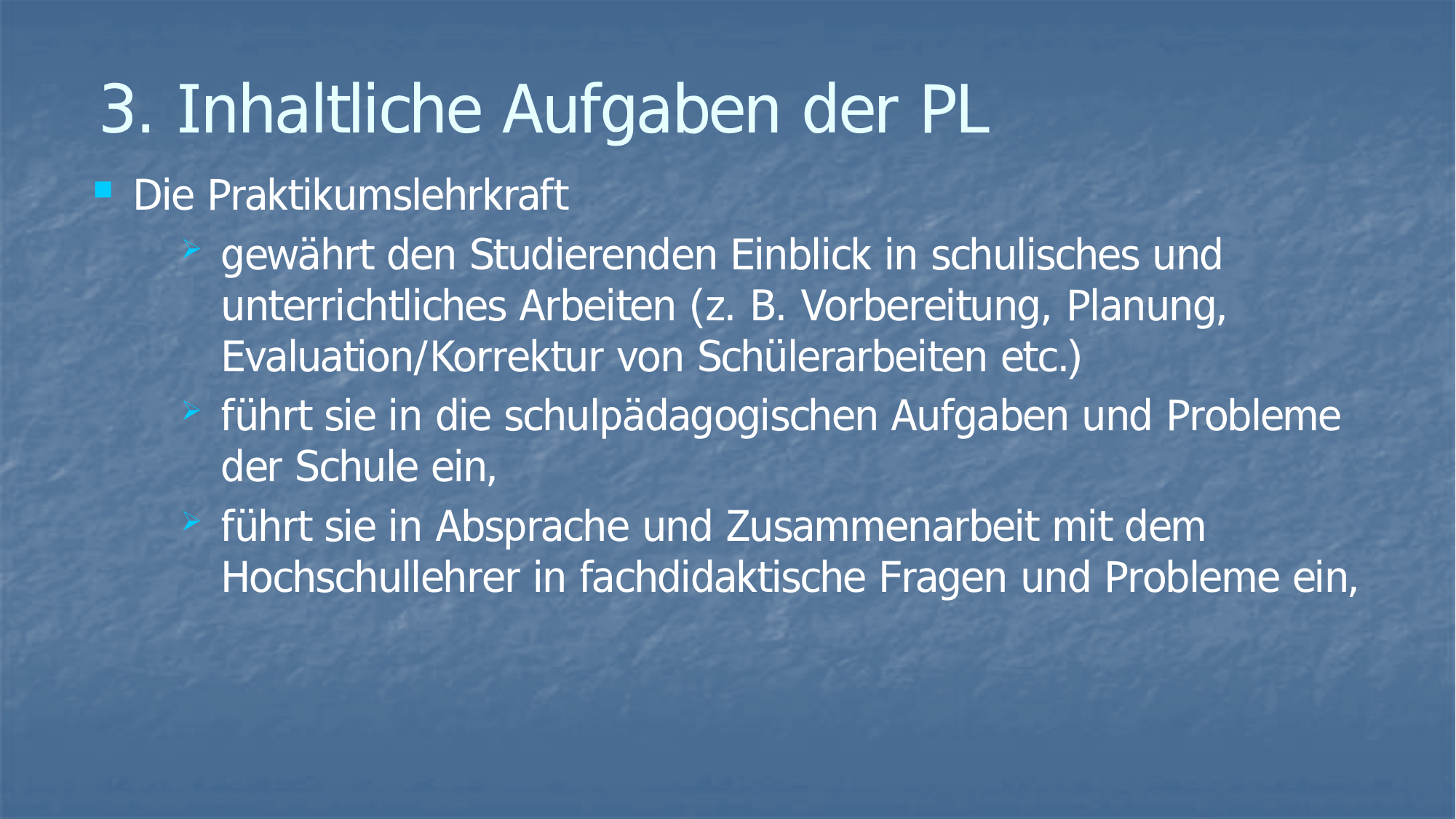

# 3. Inhaltliche Aufgaben der PL
Die Praktikumslehrkraft
gewährt den Studierenden Einblick in schulisches und unterrichtliches Arbeiten (z. B. Vorbereitung, Planung, Evaluation/Korrektur von Schülerarbeiten etc.)
führt sie in die schulpädagogischen Aufgaben und Probleme der Schule ein,
führt sie in Absprache und Zusammenarbeit mit dem Hochschullehrer in fachdidaktische Fragen und Probleme ein,